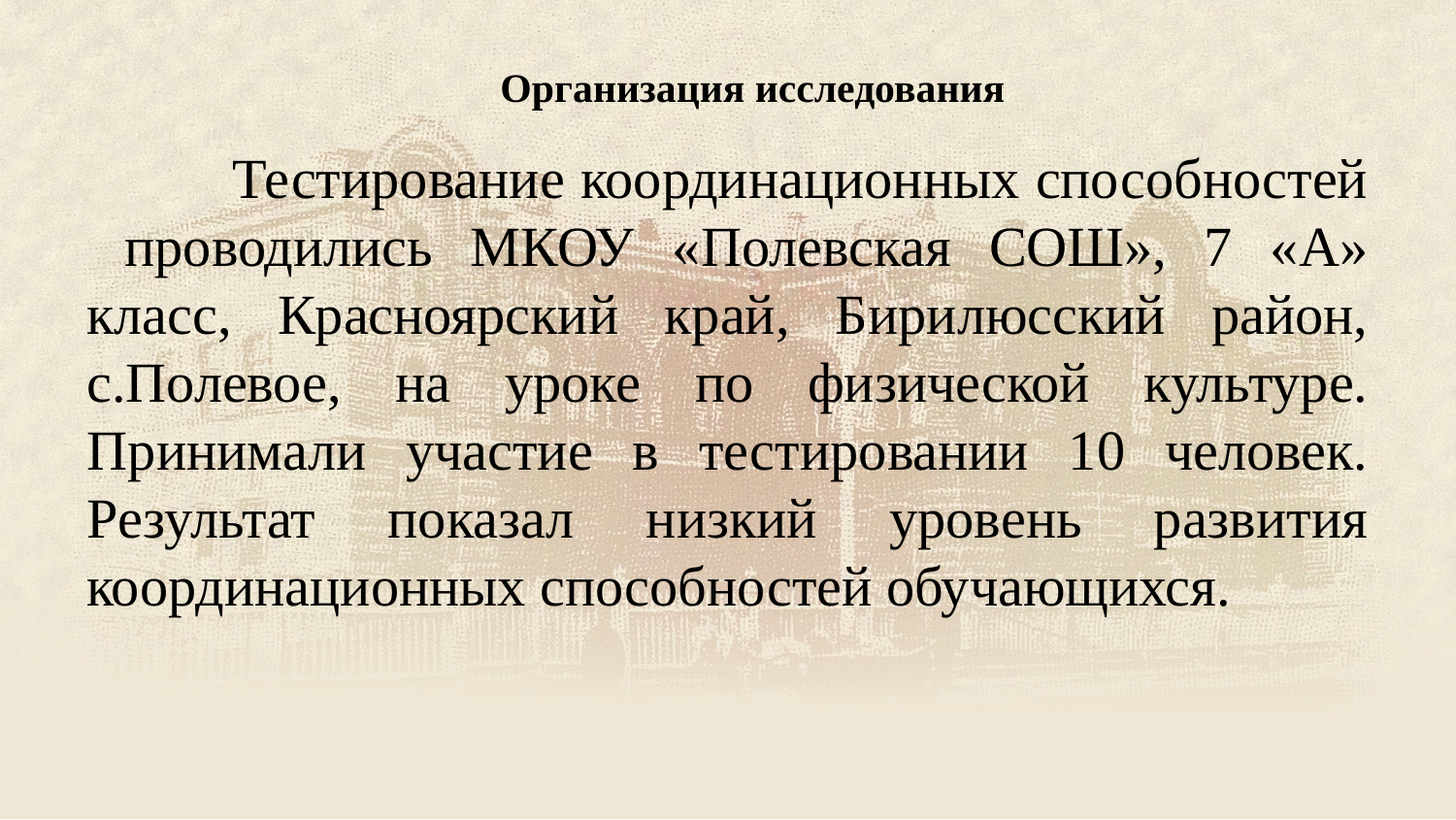

Организация исследования

	Тестирование координационных способностей  проводились МКОУ «Полевская СОШ», 7 «А» класс, Красноярский край, Бирилюсский район, с.Полевое, на уроке по физической культуре. Принимали участие в тестировании 10 человек. Результат показал низкий уровень развития координационных способностей обучающихся.